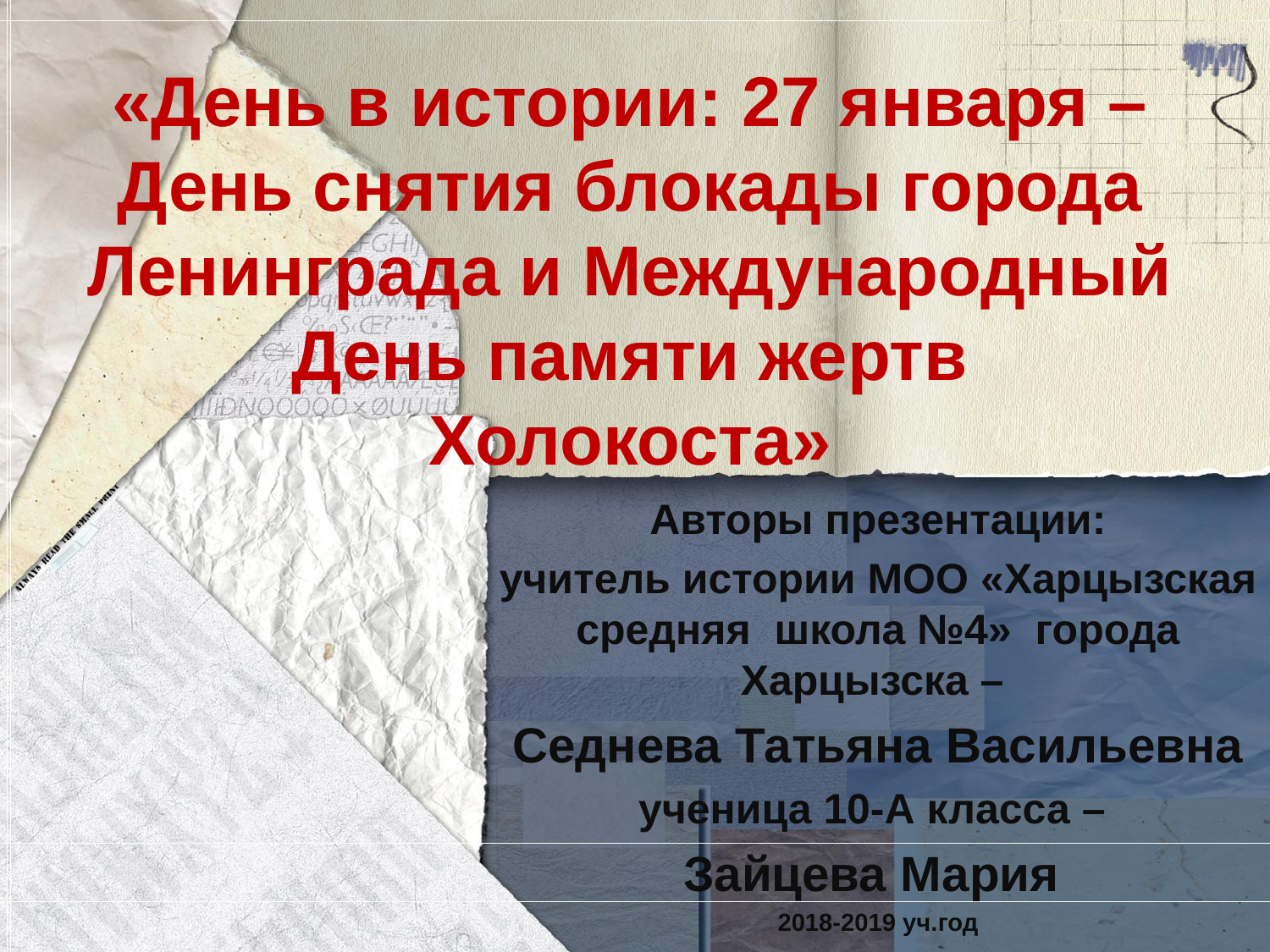

# «День в истории: 27 января – День снятия блокады города Ленинграда и Международный День памяти жертв Холокоста»
Авторы презентации:
учитель истории МОО «Харцызская средняя  школа №4»  города Харцызска –
Седнева Татьяна Васильевна
ученица 10-А класса –
Зайцева Мария
2018-2019 уч.год